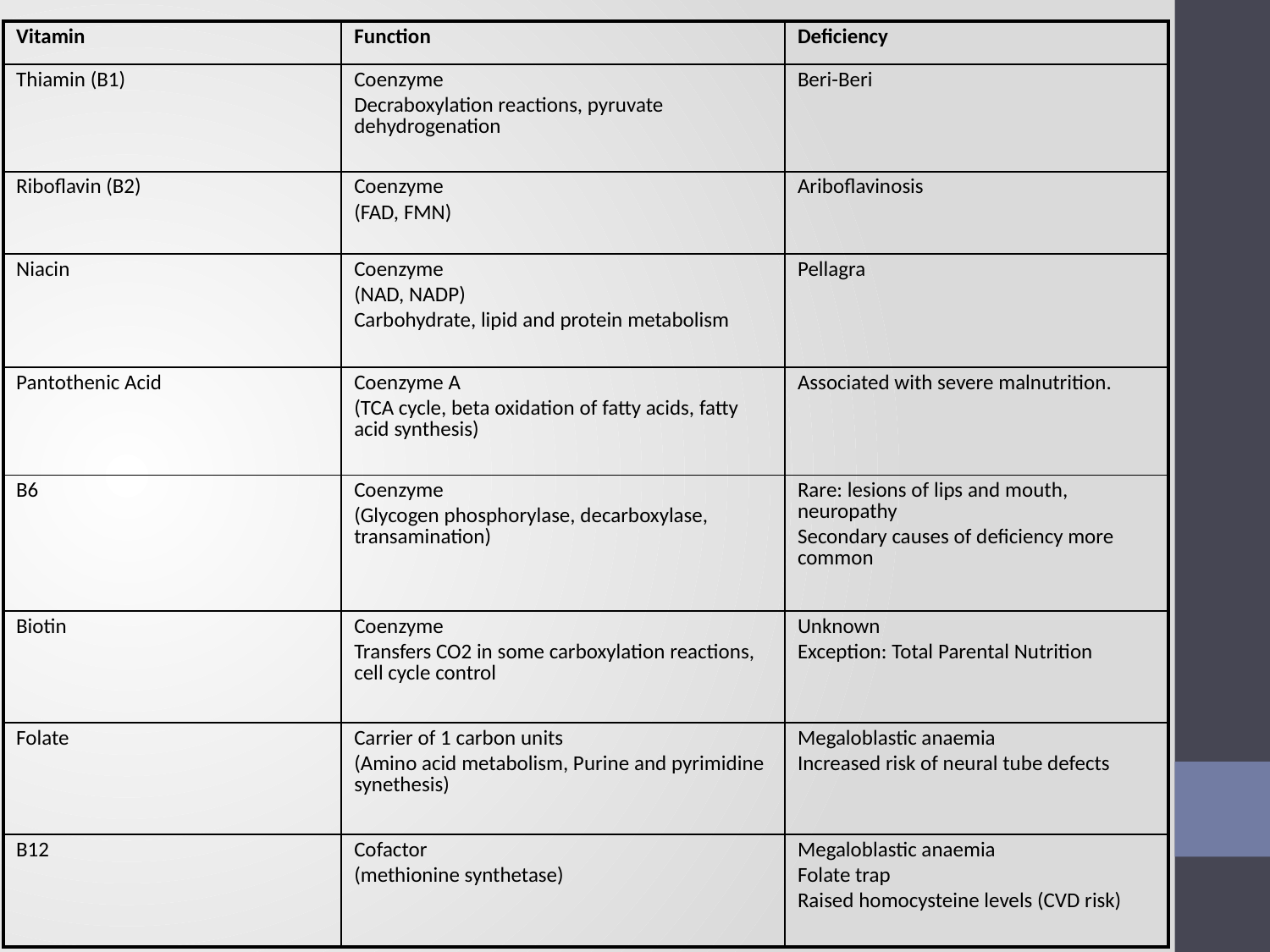

| Vitamin | Function | Deficiency |
| --- | --- | --- |
| Thiamin (B1) | Coenzyme Decraboxylation reactions, pyruvate dehydrogenation | Beri-Beri |
| Riboflavin (B2) | Coenzyme (FAD, FMN) | Ariboflavinosis |
| Niacin | Coenzyme (NAD, NADP) Carbohydrate, lipid and protein metabolism | Pellagra |
| Pantothenic Acid | Coenzyme A (TCA cycle, beta oxidation of fatty acids, fatty acid synthesis) | Associated with severe malnutrition. |
| B6 | Coenzyme (Glycogen phosphorylase, decarboxylase, transamination) | Rare: lesions of lips and mouth, neuropathy Secondary causes of deficiency more common |
| Biotin | Coenzyme Transfers CO2 in some carboxylation reactions, cell cycle control | Unknown Exception: Total Parental Nutrition |
| Folate | Carrier of 1 carbon units (Amino acid metabolism, Purine and pyrimidine synethesis) | Megaloblastic anaemia Increased risk of neural tube defects |
| B12 | Cofactor (methionine synthetase) | Megaloblastic anaemia Folate trap Raised homocysteine levels (CVD risk) |